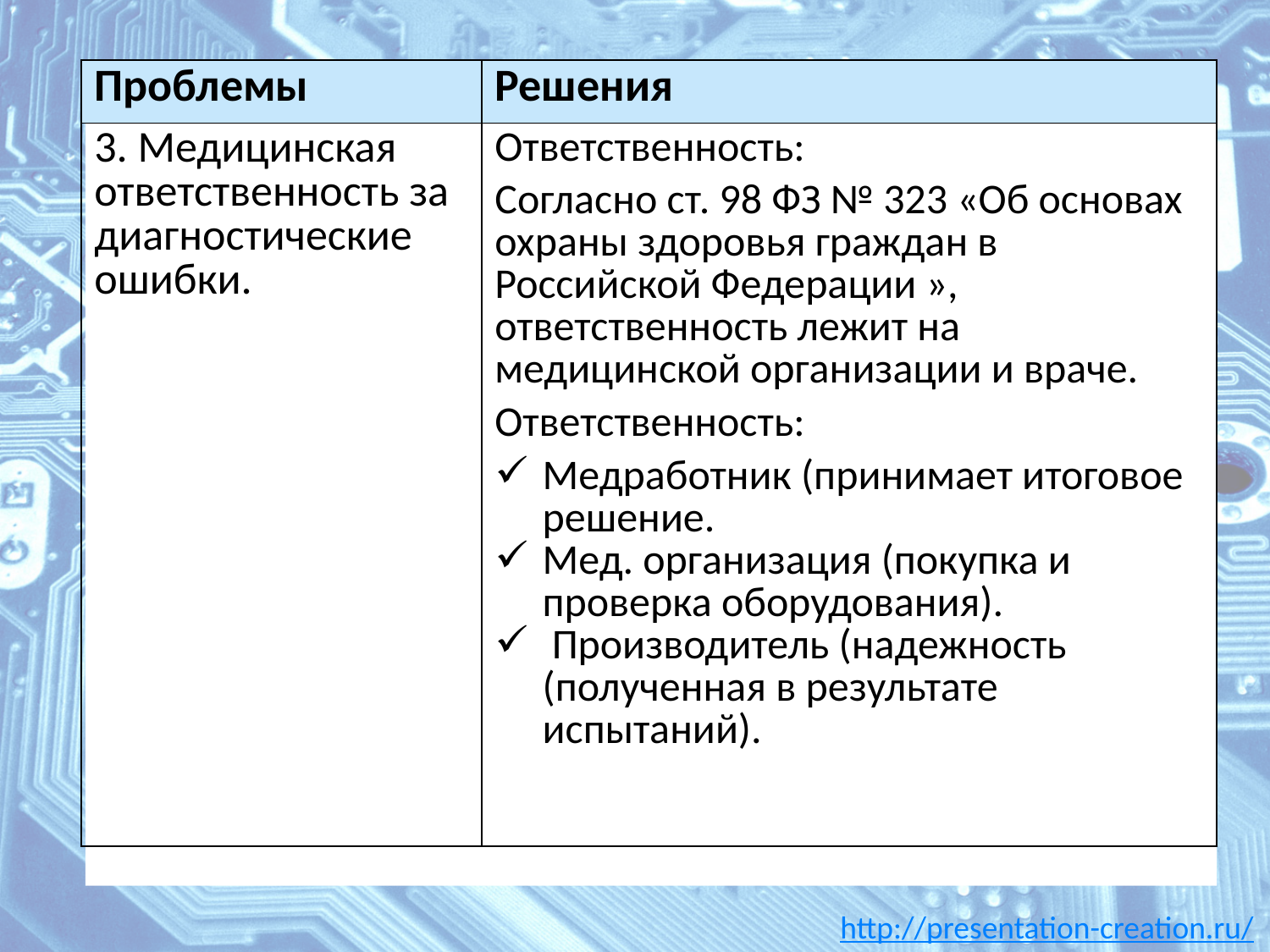

| Проблемы | Решения |
| --- | --- |
| 3. Медицинская ответственность за диагностические ошибки. | Ответственность: Согласно ст. 98 ФЗ № 323 «Об основах охраны здоровья граждан в Российской Федерации », ответственность лежит на медицинской организации и враче. Ответственность: Медработник (принимает итоговое решение. Мед. организация (покупка и проверка оборудования). Производитель (надежность (полученная в результате испытаний). |